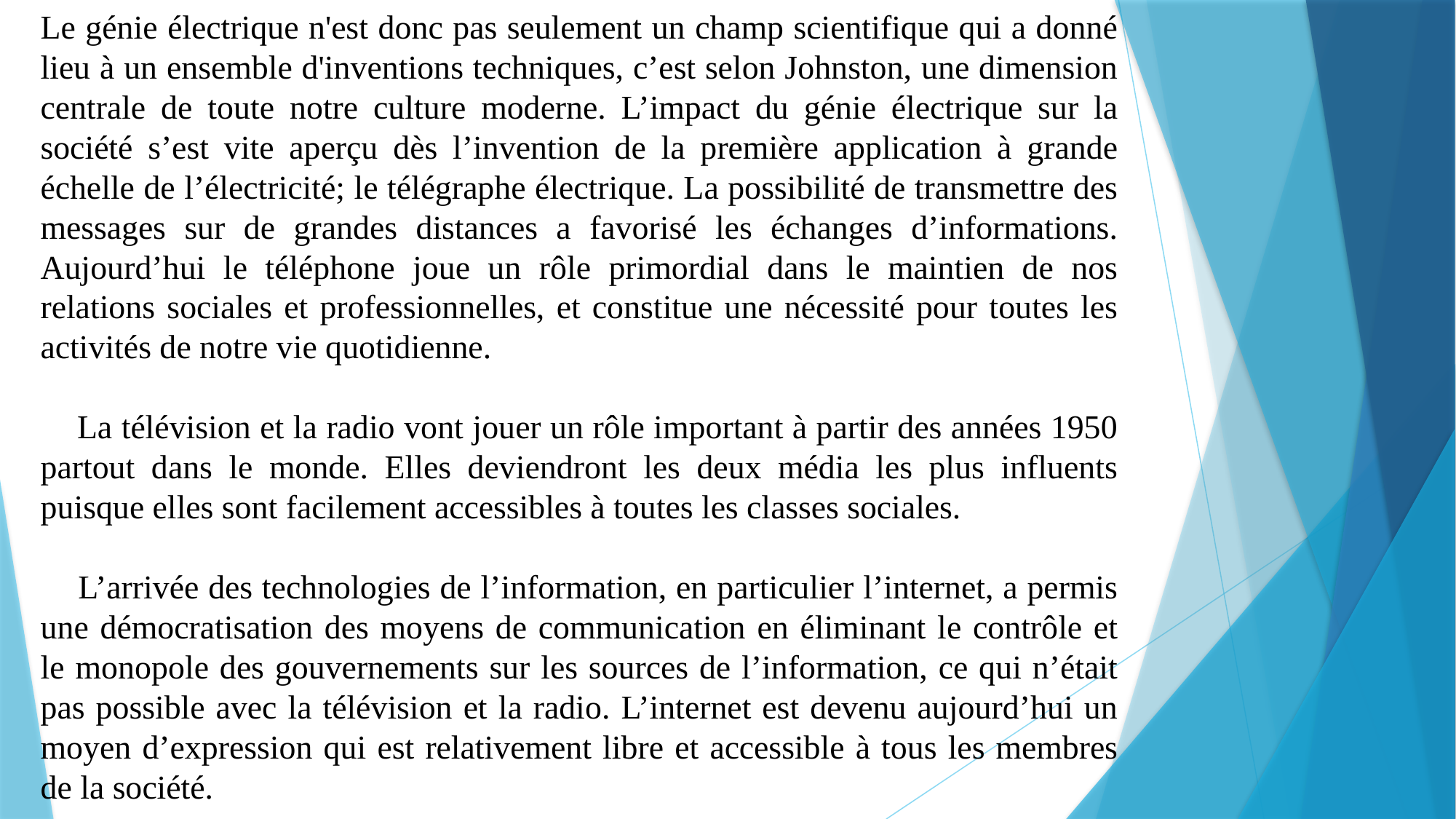

Le génie électrique n'est donc pas seulement un champ scientifique qui a donné lieu à un ensemble d'inventions techniques, c’est selon Johnston, une dimension centrale de toute notre culture moderne. L’impact du génie électrique sur la société s’est vite aperçu dès l’invention de la première application à grande échelle de l’électricité; le télégraphe électrique. La possibilité de transmettre des messages sur de grandes distances a favorisé les échanges d’informations. Aujourd’hui le téléphone joue un rôle primordial dans le maintien de nos relations sociales et professionnelles, et constitue une nécessité pour toutes les activités de notre vie quotidienne.

    La télévision et la radio vont jouer un rôle important à partir des années 1950 partout dans le monde. Elles deviendront les deux média les plus influents puisque elles sont facilement accessibles à toutes les classes sociales.

    L’arrivée des technologies de l’information, en particulier l’internet, a permis une démocratisation des moyens de communication en éliminant le contrôle et le monopole des gouvernements sur les sources de l’information, ce qui n’était pas possible avec la télévision et la radio. L’internet est devenu aujourd’hui un moyen d’expression qui est relativement libre et accessible à tous les membres de la société.